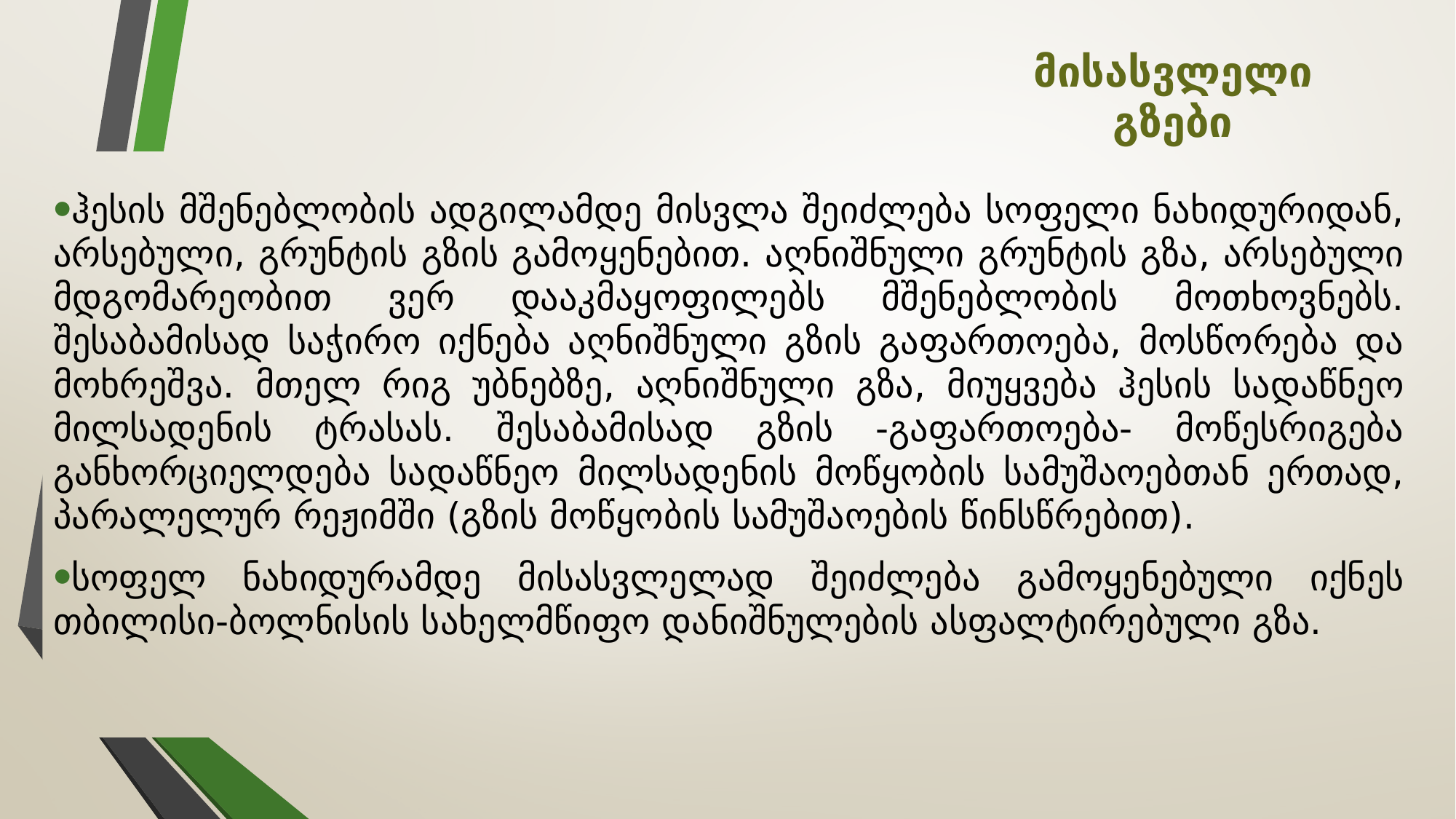

# მისასვლელი გზები
ჰესის მშენებლობის ადგილამდე მისვლა შეიძლება სოფელი ნახიდურიდან, არსებული, გრუნტის გზის გამოყენებით. აღნიშნული გრუნტის გზა, არსებული მდგომარეობით ვერ დააკმაყოფილებს მშენებლობის მოთხოვნებს. შესაბამისად საჭირო იქნება აღნიშნული გზის გაფართოება, მოსწორება და მოხრეშვა. მთელ რიგ უბნებზე, აღნიშნული გზა, მიუყვება ჰესის სადაწნეო მილსადენის ტრასას. შესაბამისად გზის -გაფართოება- მოწესრიგება განხორციელდება სადაწნეო მილსადენის მოწყობის სამუშაოებთან ერთად, პარალელურ რეჟიმში (გზის მოწყობის სამუშაოების წინსწრებით).
სოფელ ნახიდურამდე მისასვლელად შეიძლება გამოყენებული იქნეს თბილისი-ბოლნისის სახელმწიფო დანიშნულების ასფალტირებული გზა.